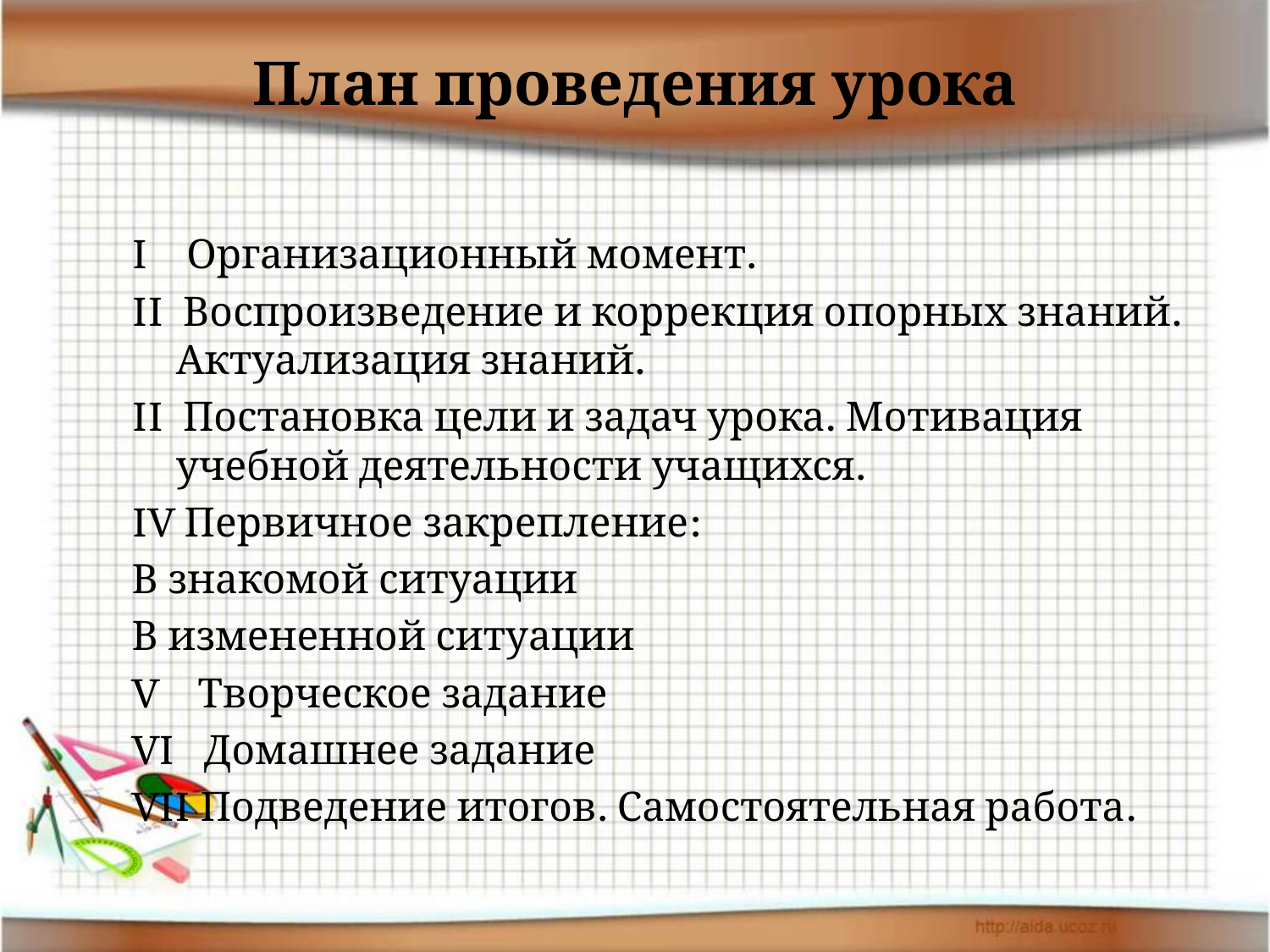

# План проведения урока
I    Организационный момент.
II  Воспроизведение и коррекция опорных знаний. Актуализация знаний.
II  Постановка цели и задач урока. Мотивация учебной деятельности учащихся.
IV Первичное закрепление:
В знакомой ситуации
В измененной ситуации
V    Творческое задание
VI   Домашнее задание
VII Подведение итогов. Самостоятельная работа.